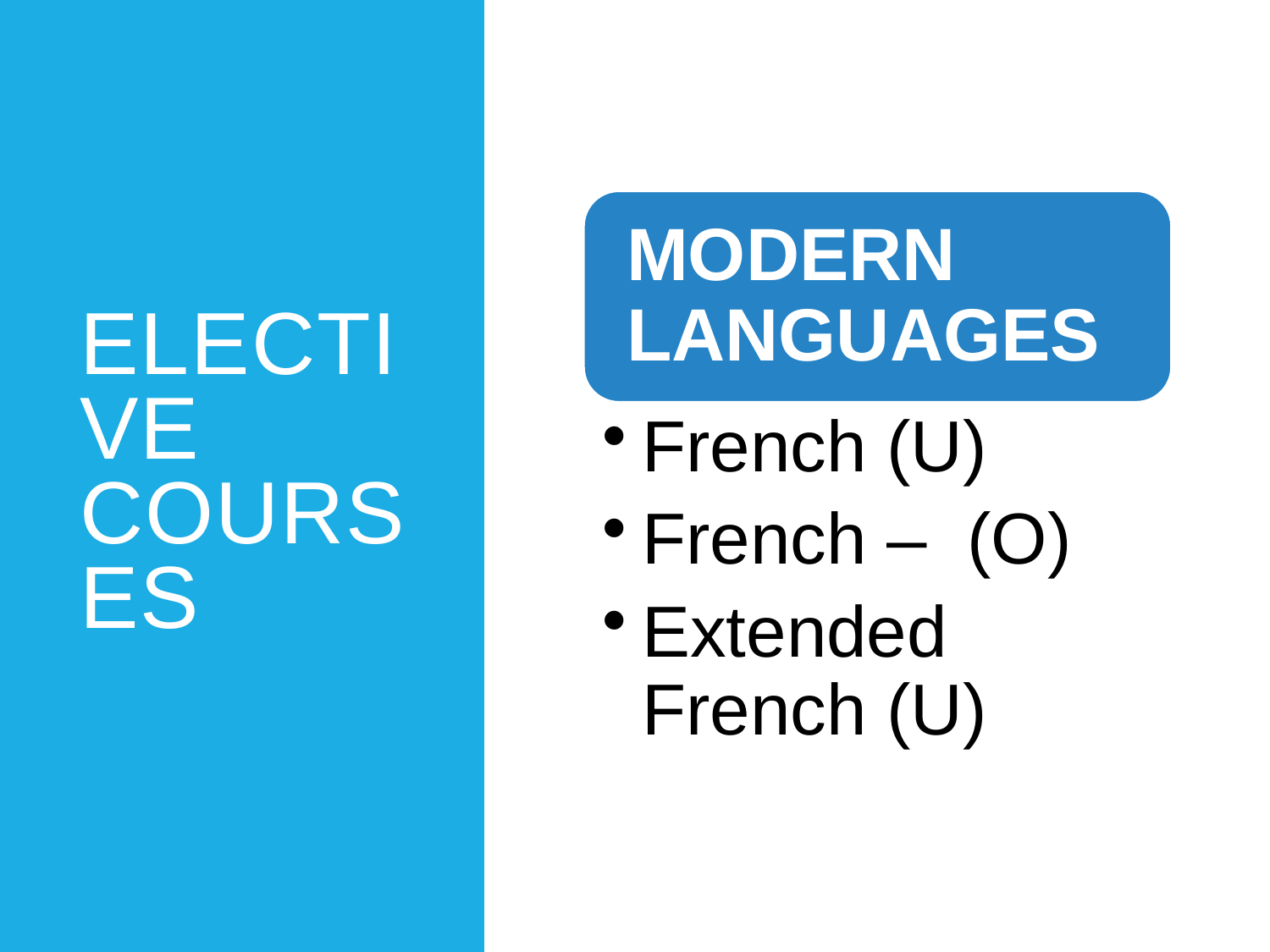

# Elective Courses
MODERN LANGUAGES
French (U)
French –  (O)
Extended French (U)